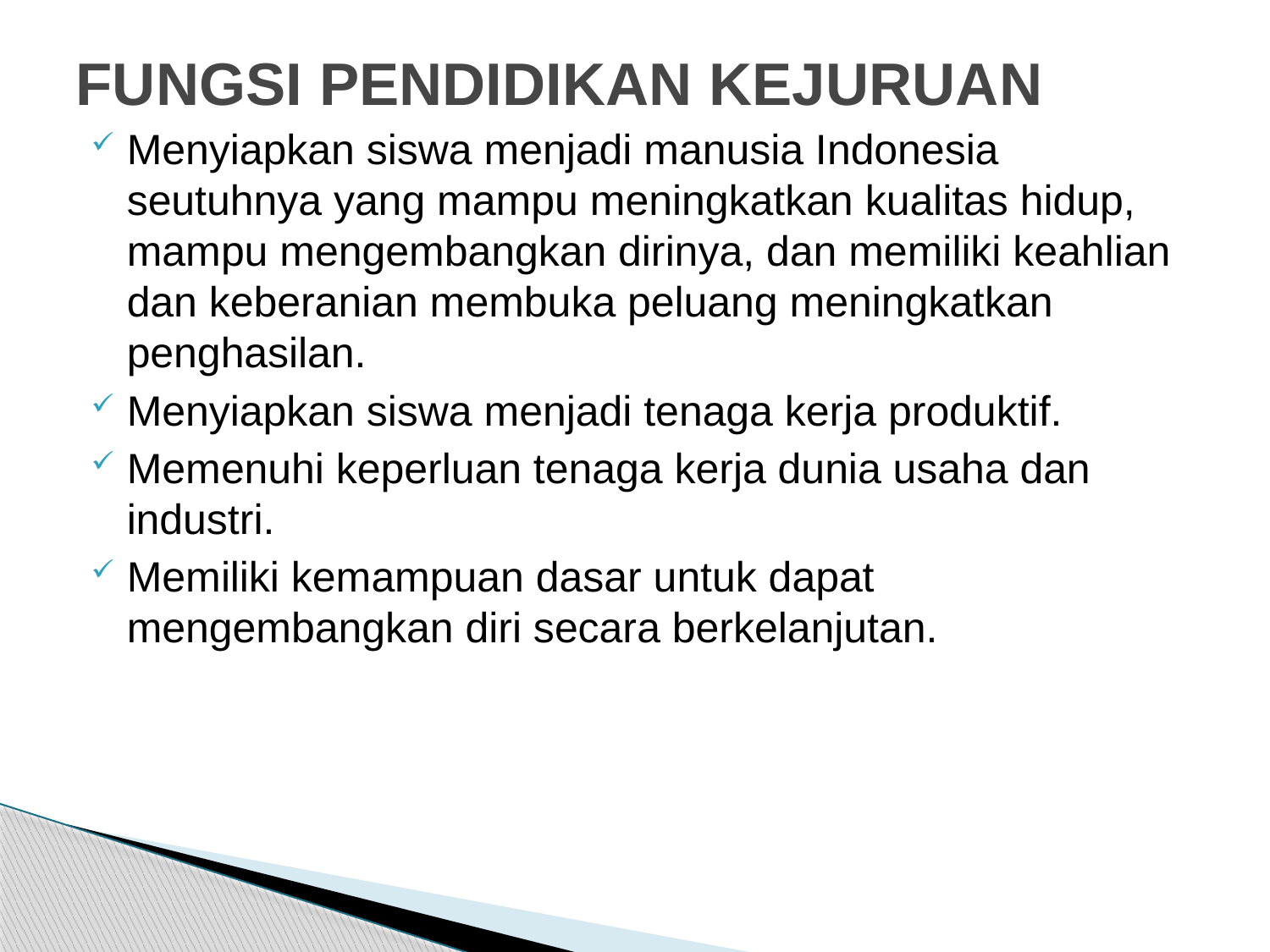

# FUNGSI PENDIDIKAN KEJURUAN
Menyiapkan siswa menjadi manusia Indonesia seutuhnya yang mampu meningkatkan kualitas hidup, mampu mengembangkan dirinya, dan memiliki keahlian dan keberanian membuka peluang meningkatkan penghasilan.
Menyiapkan siswa menjadi tenaga kerja produktif.
Memenuhi keperluan tenaga kerja dunia usaha dan industri.
Memiliki kemampuan dasar untuk dapat mengembangkan diri secara berkelanjutan.